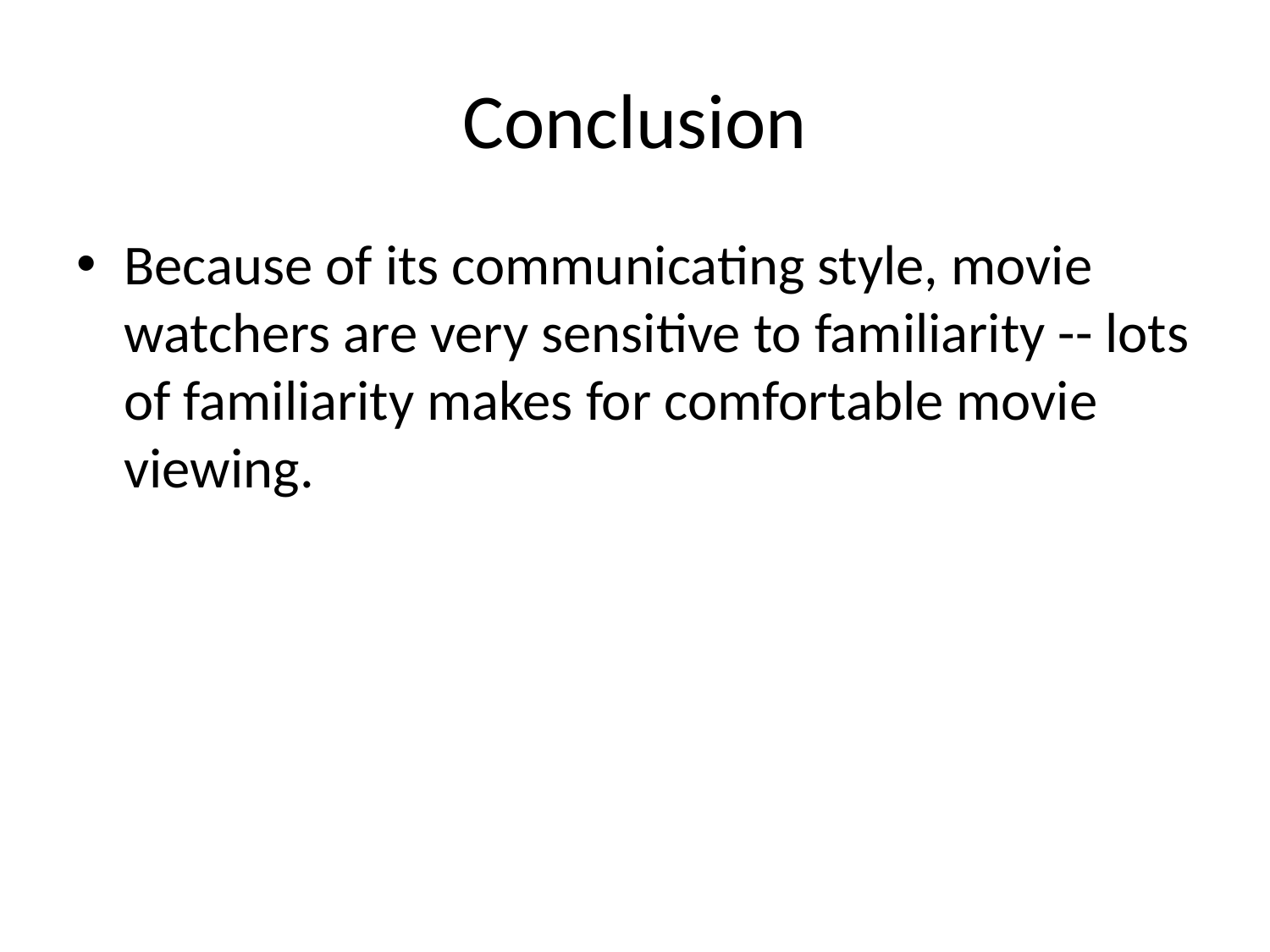

# Conclusion
Because of its communicating style, movie watchers are very sensitive to familiarity -- lots of familiarity makes for comfortable movie viewing.